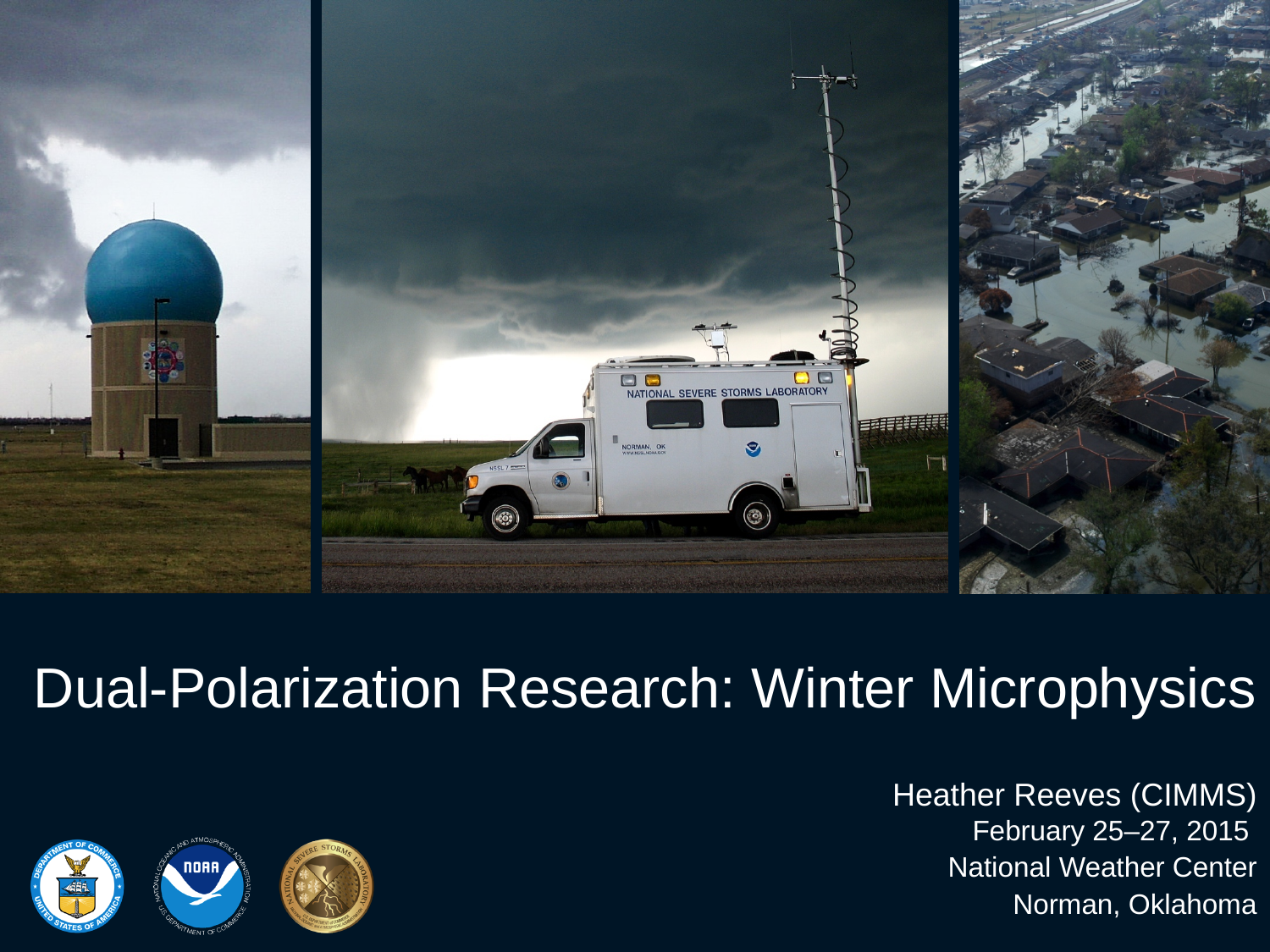

# Dual-Polarization Research: Winter Microphysics
Heather Reeves (CIMMS)
February 25–27, 2015
National Weather Center
Norman, Oklahoma